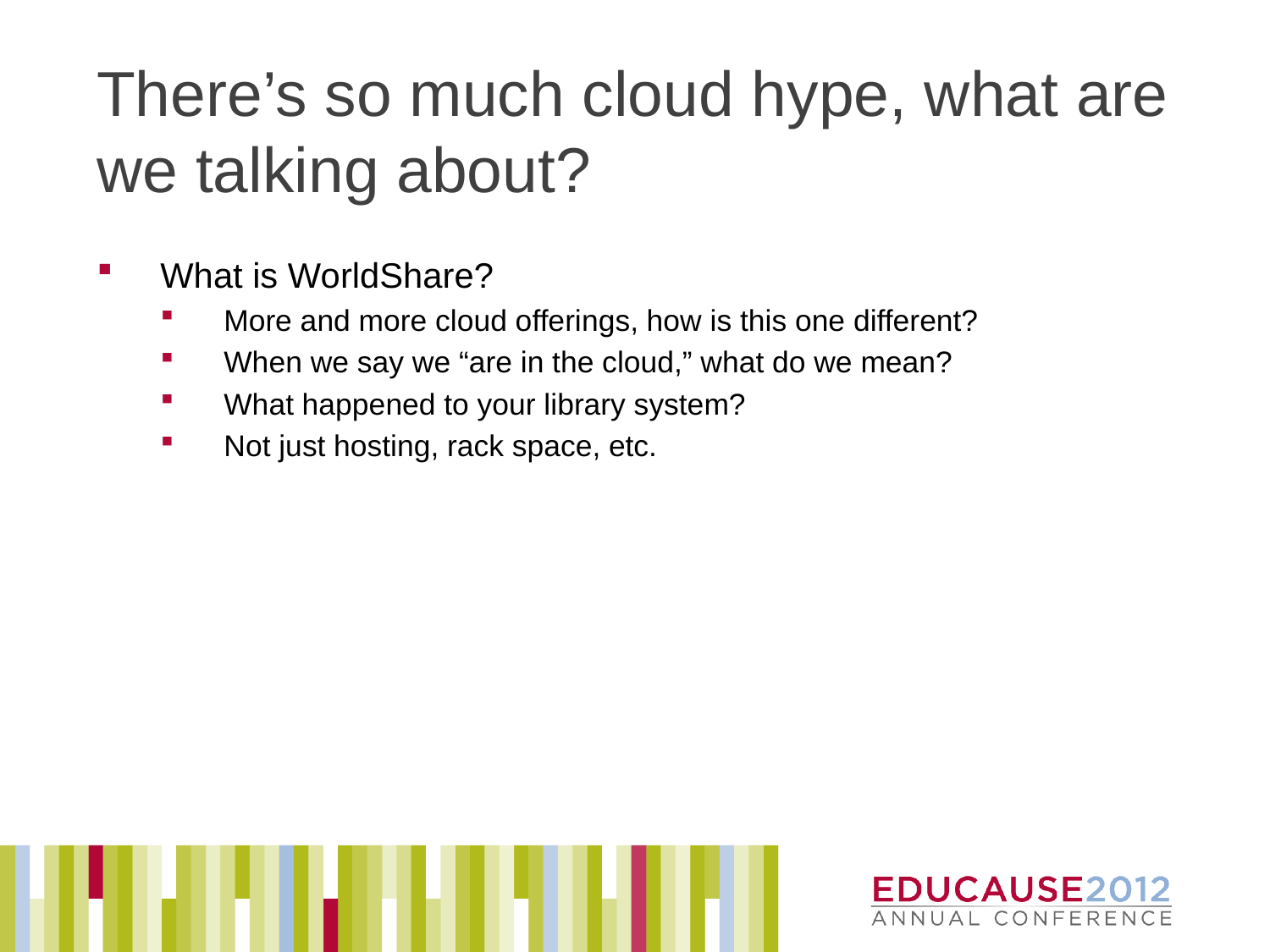

# There’s so much cloud hype, what are we talking about?
What is WorldShare?
More and more cloud offerings, how is this one different?
When we say we “are in the cloud,” what do we mean?
What happened to your library system?
Not just hosting, rack space, etc.